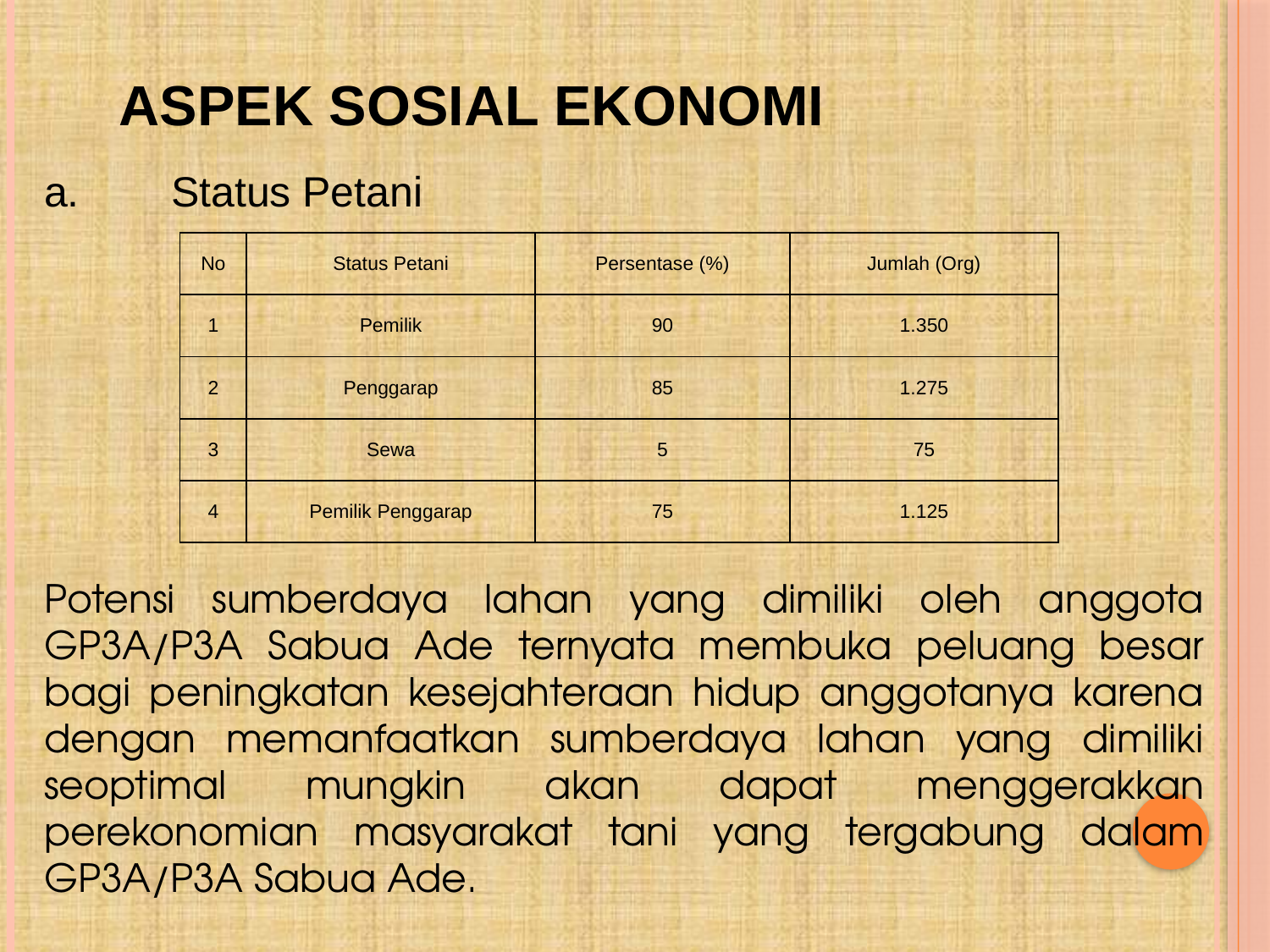

ASPEK SOSIAL EKONOMI
a. 	Status Petani

| No | Status Petani | Persentase (%) | Jumlah (Org) |
| --- | --- | --- | --- |
| 1 | Pemilik | 90 | 1.350 |
| 2 | Penggarap | 85 | 1.275 |
| 3 | Sewa | 5 | 75 |
| 4 | Pemilik Penggarap | 75 | 1.125 |
Potensi sumberdaya lahan yang dimiliki oleh anggota GP3A/P3A Sabua Ade ternyata membuka peluang besar bagi peningkatan kesejahteraan hidup anggotanya karena dengan memanfaatkan sumberdaya lahan yang dimiliki seoptimal mungkin akan dapat menggerakkan perekonomian masyarakat tani yang tergabung dalam GP3A/P3A Sabua Ade.